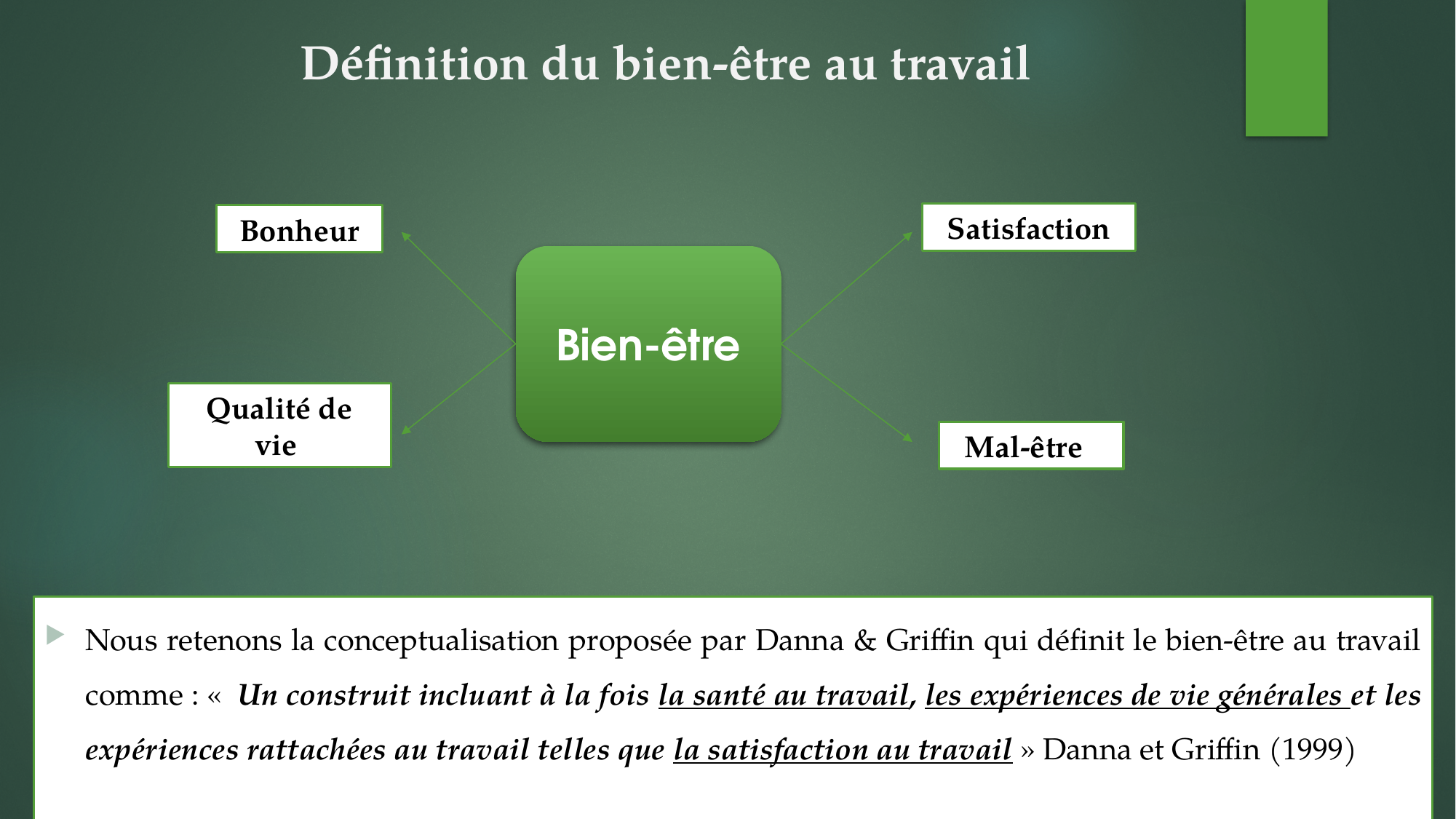

# Définition du bien-être au travail
Satisfaction
Bonheur
Bien-être
Qualité de vie
Mal-être
Nous retenons la conceptualisation proposée par Danna & Griffin qui définit le bien-être au travail comme : «  Un construit incluant à la fois la santé au travail, les expériences de vie générales et les expériences rattachées au travail telles que la satisfaction au travail » Danna et Griffin (1999)